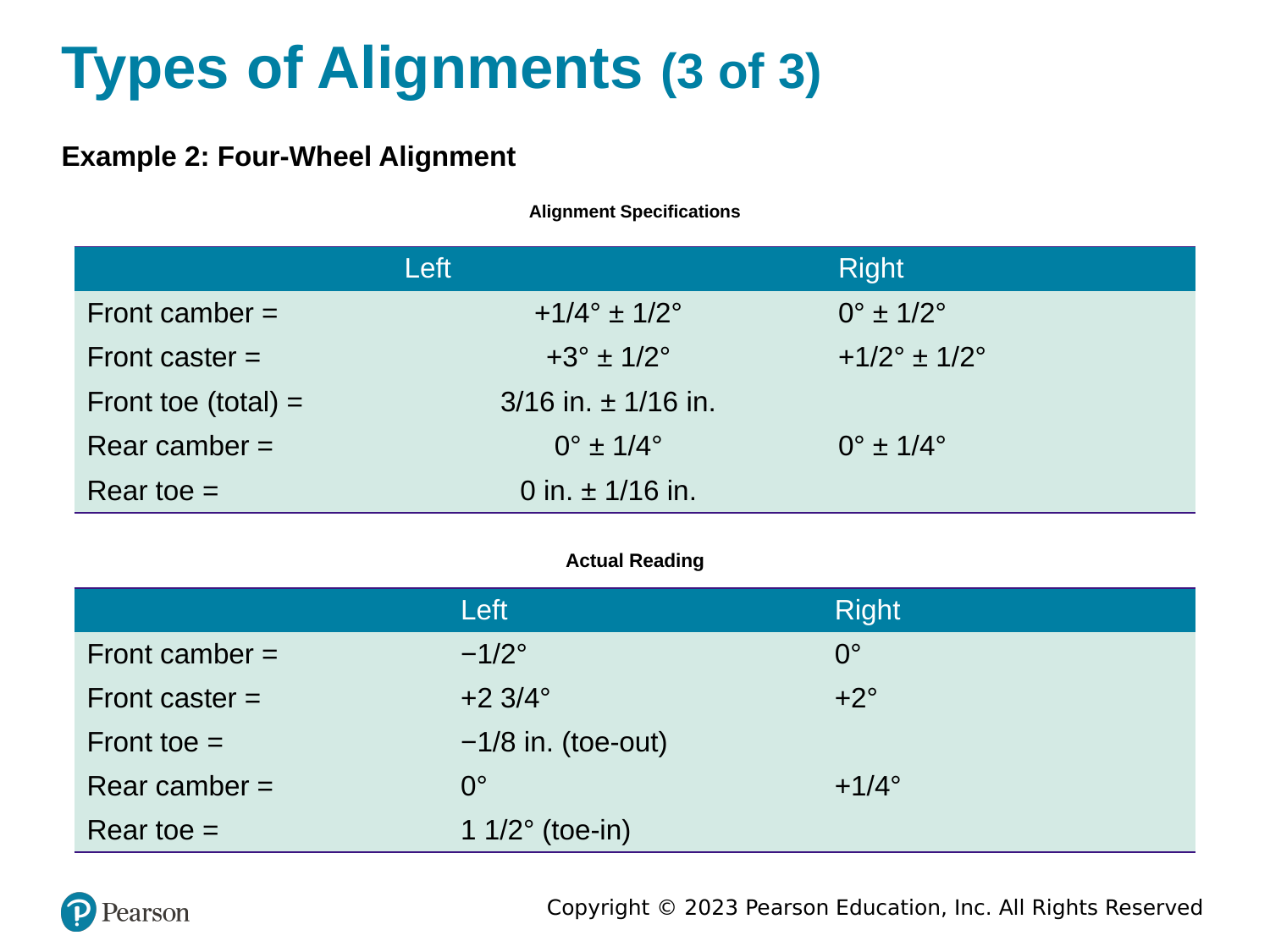

Types of Alignments (3 of 3)
Example 2: Four-Wheel Alignment
Alignment Specifications
|  | Left | Right |
| --- | --- | --- |
| Front camber = | +1/4° ± 1/2° | 0° ± 1/2° |
| Front caster = | +3° ± 1/2° | +1/2° ± 1/2° |
| Front toe (total) = | 3/16 in. ± 1/16 in. |  |
| Rear camber = | 0° ± 1/4° | 0° ± 1/4° |
| Rear toe = | 0 in. ± 1/16 in. |  |
Actual Reading
|  | Left | Right |
| --- | --- | --- |
| Front camber = | −1/2° | 0° |
| Front caster = | +2 3/4° | +2° |
| Front toe = | −1/8 in. (toe-out) |  |
| Rear camber = | 0° | +1/4° |
| Rear toe = | 1 1/2° (toe-in) |  |